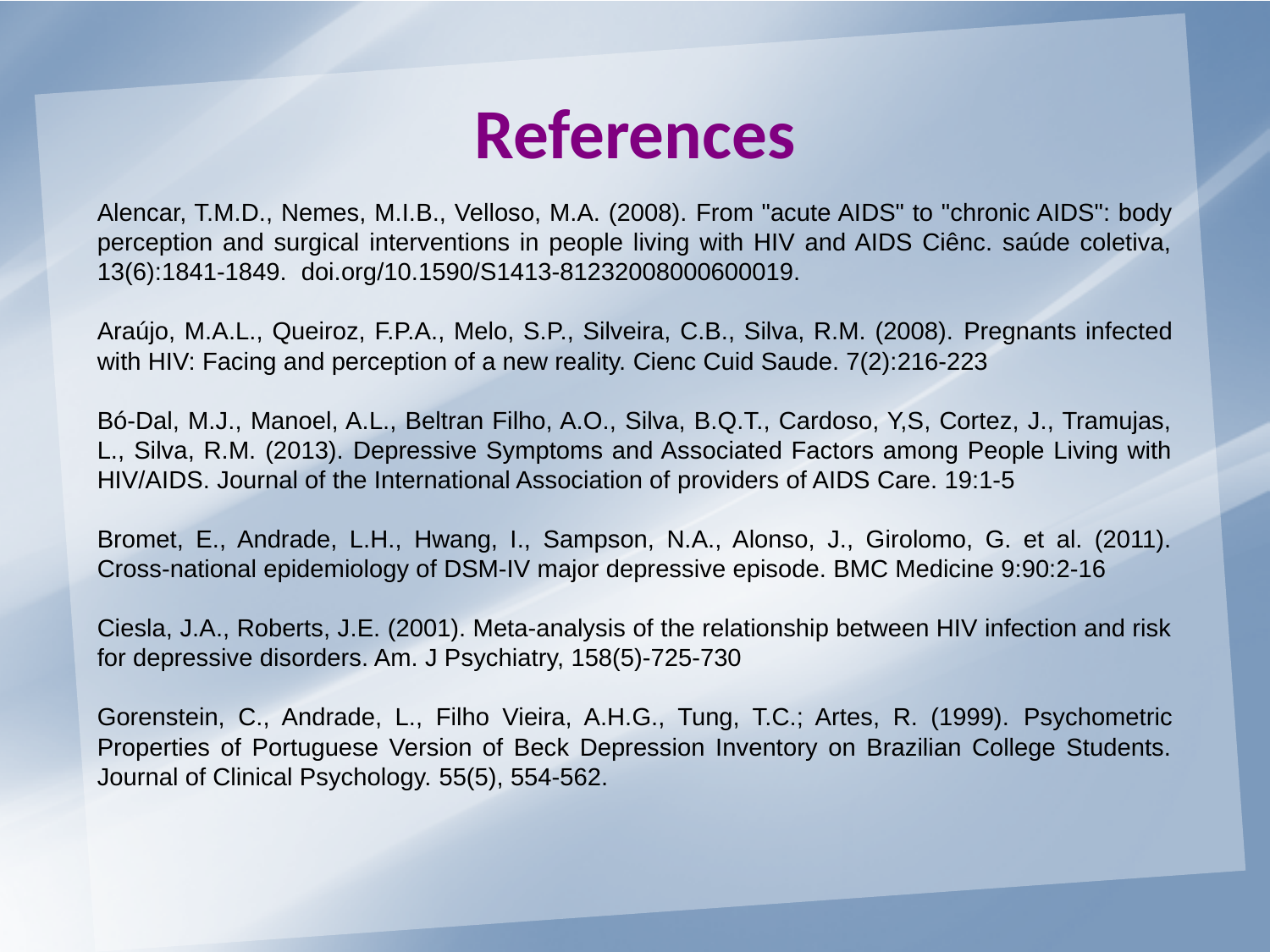

References
Alencar, T.M.D., Nemes, M.I.B., Velloso, M.A. (2008). From "acute AIDS" to "chronic AIDS": body perception and surgical interventions in people living with HIV and AIDS Ciênc. saúde coletiva, 13(6):1841-1849.  doi.org/10.1590/S1413-81232008000600019.

Araújo, M.A.L., Queiroz, F.P.A., Melo, S.P., Silveira, C.B., Silva, R.M. (2008). Pregnants infected with HIV: Facing and perception of a new reality. Cienc Cuid Saude. 7(2):216-223

Bó-Dal, M.J., Manoel, A.L., Beltran Filho, A.O., Silva, B.Q.T., Cardoso, Y,S, Cortez, J., Tramujas, L., Silva, R.M. (2013). Depressive Symptoms and Associated Factors among People Living with HIV/AIDS. Journal of the International Association of providers of AIDS Care. 19:1-5

Bromet, E., Andrade, L.H., Hwang, I., Sampson, N.A., Alonso, J., Girolomo, G. et al. (2011). Cross-national epidemiology of DSM-IV major depressive episode. BMC Medicine 9:90:2-16

Ciesla, J.A., Roberts, J.E. (2001). Meta-analysis of the relationship between HIV infection and risk for depressive disorders. Am. J Psychiatry, 158(5)-725-730

Gorenstein, C., Andrade, L., Filho Vieira, A.H.G., Tung, T.C.; Artes, R. (1999). Psychometric Properties of Portuguese Version of Beck Depression Inventory on Brazilian College Students. Journal of Clinical Psychology. 55(5), 554-562.